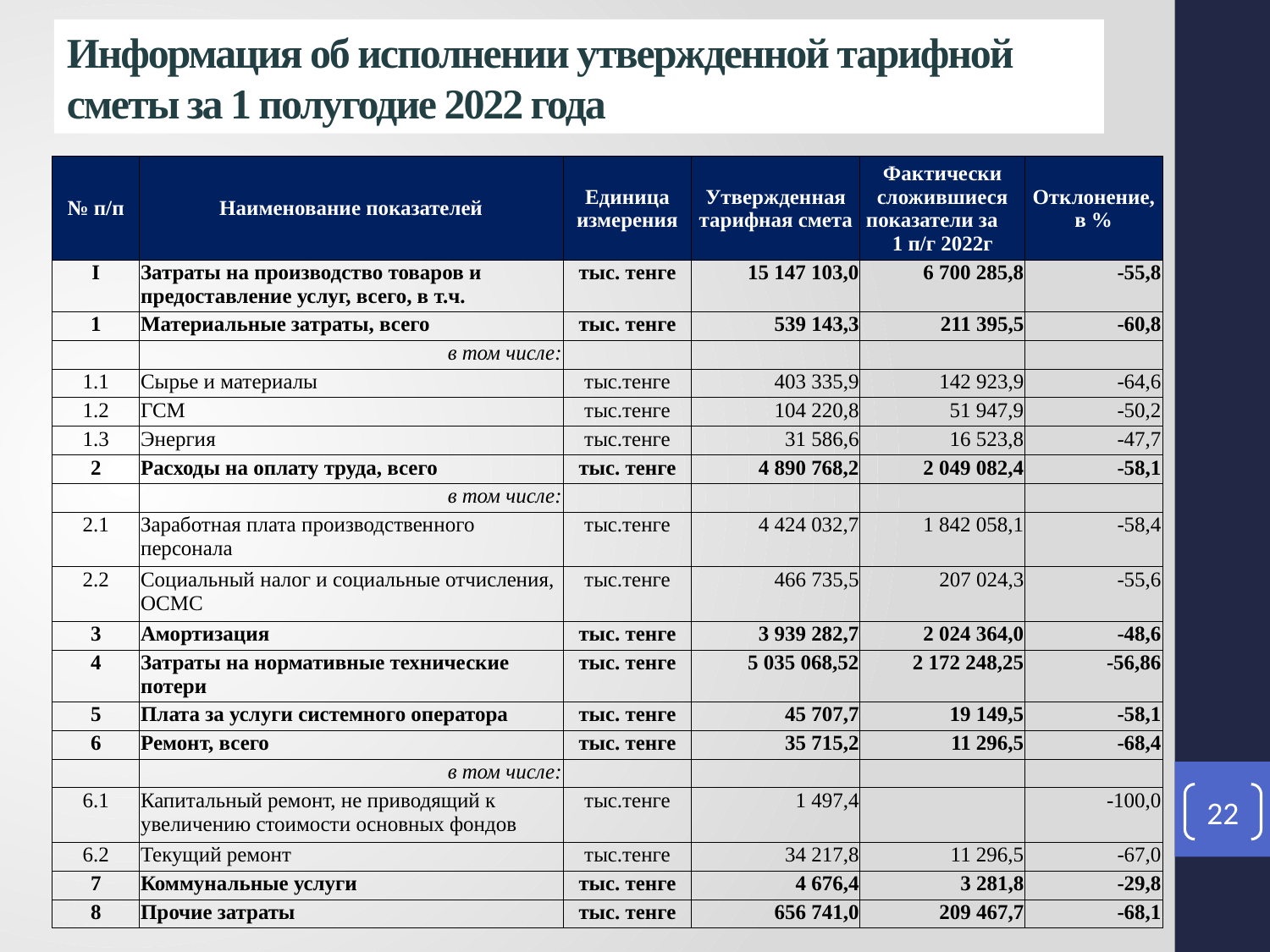

Информация об исполнении утвержденной тарифной сметы за 1 полугодие 2022 года
| № п/п | Наименование показателей | Единица измерения | Утвержденная тарифная смета | Фактически сложившиеся показатели за 1 п/г 2022г | Отклонение, в % |
| --- | --- | --- | --- | --- | --- |
| I | Затраты на производство товаров и предоставление услуг, всего, в т.ч. | тыс. тенге | 15 147 103,0 | 6 700 285,8 | -55,8 |
| 1 | Материальные затраты, всего | тыс. тенге | 539 143,3 | 211 395,5 | -60,8 |
|  | в том числе: |  |  |  |  |
| 1.1 | Сырье и материалы | тыс.тенге | 403 335,9 | 142 923,9 | -64,6 |
| 1.2 | ГСМ | тыс.тенге | 104 220,8 | 51 947,9 | -50,2 |
| 1.3 | Энергия | тыс.тенге | 31 586,6 | 16 523,8 | -47,7 |
| 2 | Расходы на оплату труда, всего | тыс. тенге | 4 890 768,2 | 2 049 082,4 | -58,1 |
|  | в том числе: |  |  |  |  |
| 2.1 | Заработная плата производственного персонала | тыс.тенге | 4 424 032,7 | 1 842 058,1 | -58,4 |
| 2.2 | Социальный налог и социальные отчисления, ОСМС | тыс.тенге | 466 735,5 | 207 024,3 | -55,6 |
| 3 | Амортизация | тыс. тенге | 3 939 282,7 | 2 024 364,0 | -48,6 |
| 4 | Затраты на нормативные технические потери | тыс. тенге | 5 035 068,52 | 2 172 248,25 | -56,86 |
| 5 | Плата за услуги системного оператора | тыс. тенге | 45 707,7 | 19 149,5 | -58,1 |
| 6 | Ремонт, всего | тыс. тенге | 35 715,2 | 11 296,5 | -68,4 |
|  | в том числе: |  |  |  |  |
| 6.1 | Капитальный ремонт, не приводящий к увеличению стоимости основных фондов | тыс.тенге | 1 497,4 |  | -100,0 |
| 6.2 | Текущий ремонт | тыс.тенге | 34 217,8 | 11 296,5 | -67,0 |
| 7 | Коммунальные услуги | тыс. тенге | 4 676,4 | 3 281,8 | -29,8 |
| 8 | Прочие затраты | тыс. тенге | 656 741,0 | 209 467,7 | -68,1 |
22